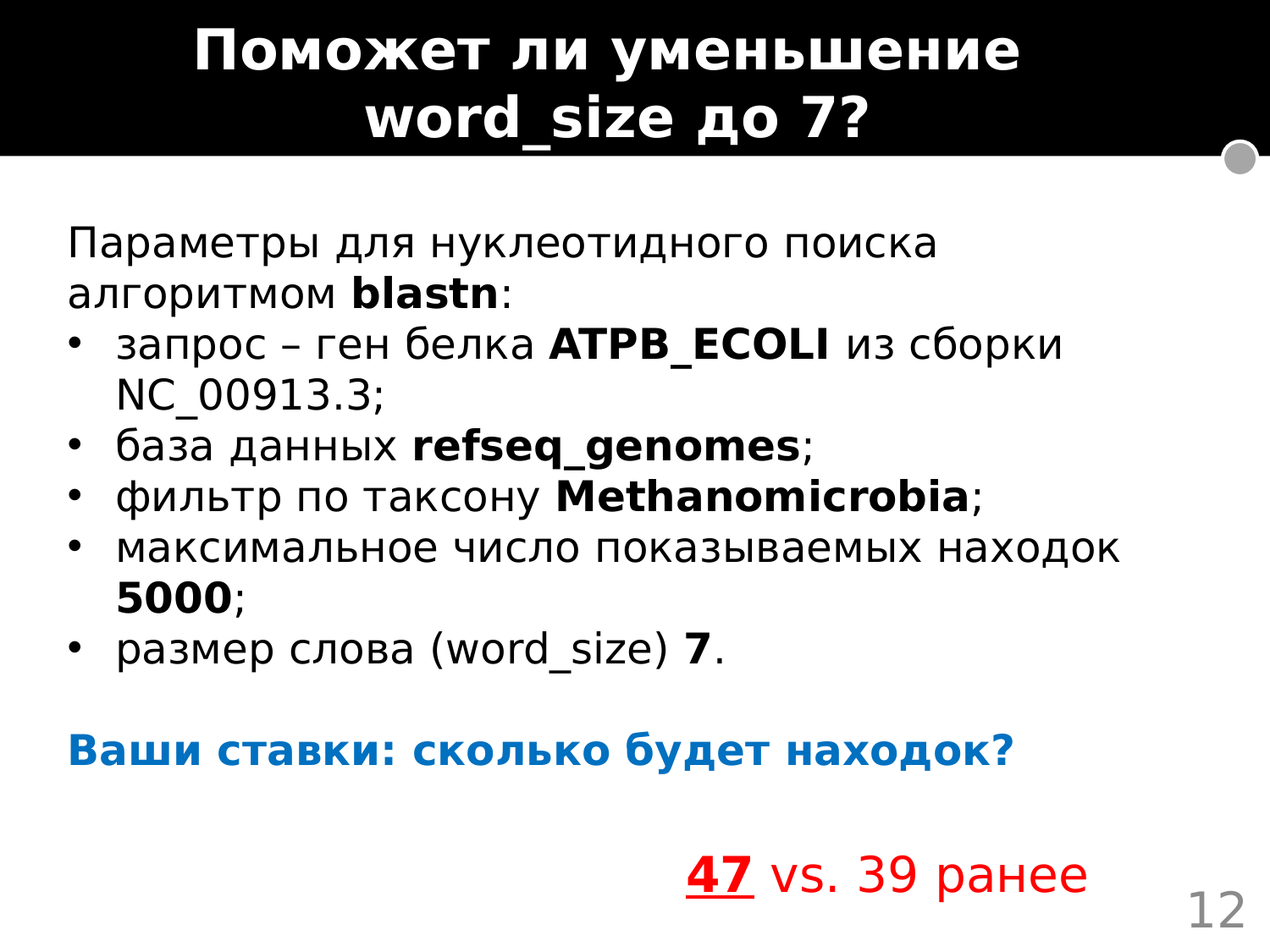

Поможет ли уменьшение
word_size до 7?
Параметры для нуклеотидного поиска алгоритмом blastn:
запрос – ген белка ATPB_ECOLI из сборки NC_00913.3;
база данных refseq_genomes;
фильтр по таксону Methanomicrobia;
максимальное число показываемых находок 5000;
размер слова (word_size) 7.

Ваши ставки: сколько будет находок?
47 vs. 39 ранее
12